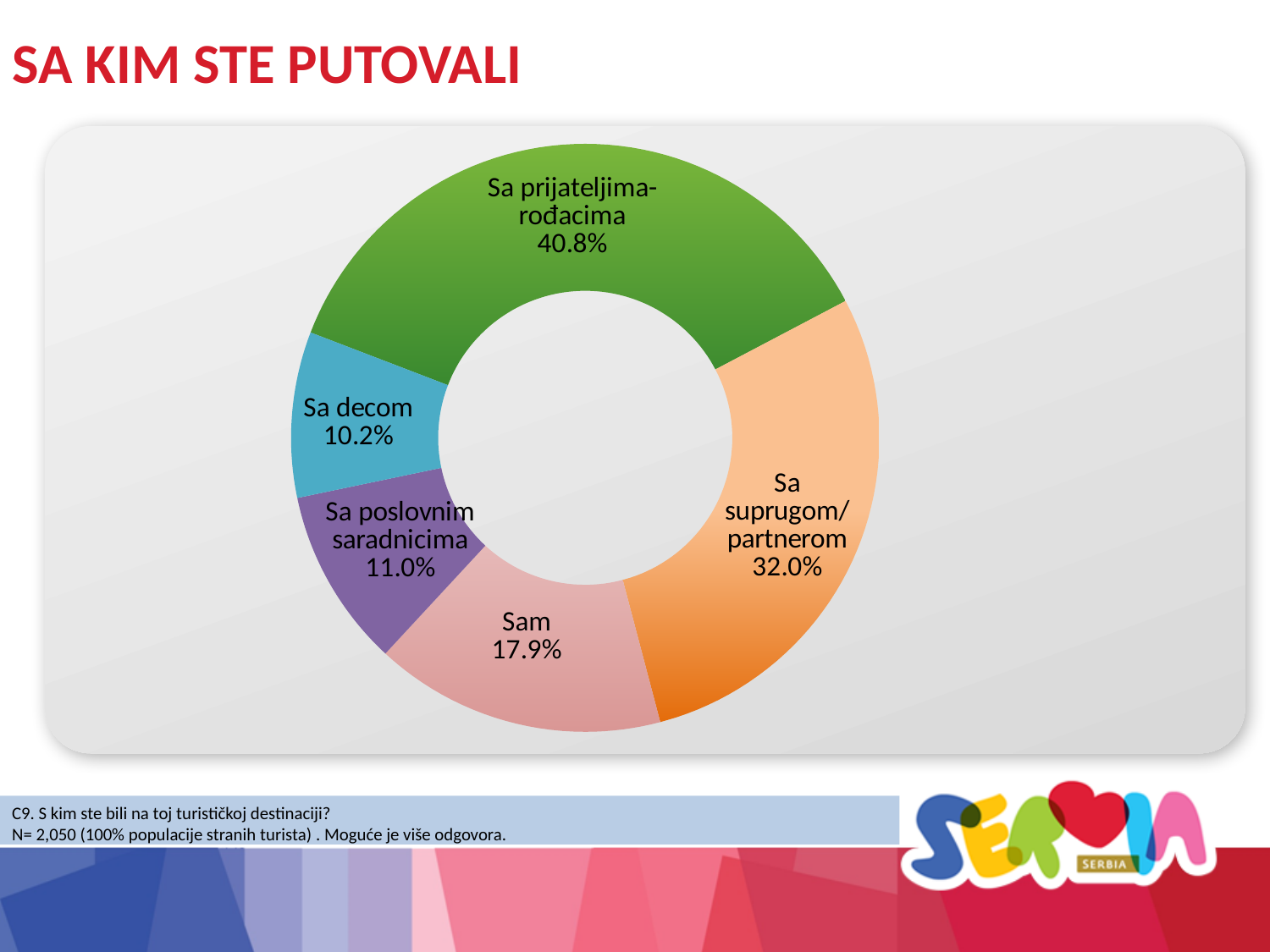

SA KIM STE PUTOVALI

### Chart

| Category | Q1 |
|---|---|
| Sa prijateljima-rođacima | 40.800000000000004 |
| Sa suprugom/partnerom | 32.0 |
| Sam | 17.9 |
| Sa poslovnim saradnicima | 11.0 |
| Sa decom | 10.200000000000001 |
C9. S kim ste bili na toj turističkoj destinaciji?
N= 2,050 (100% populacije stranih turista) . Moguće je više odgovora.